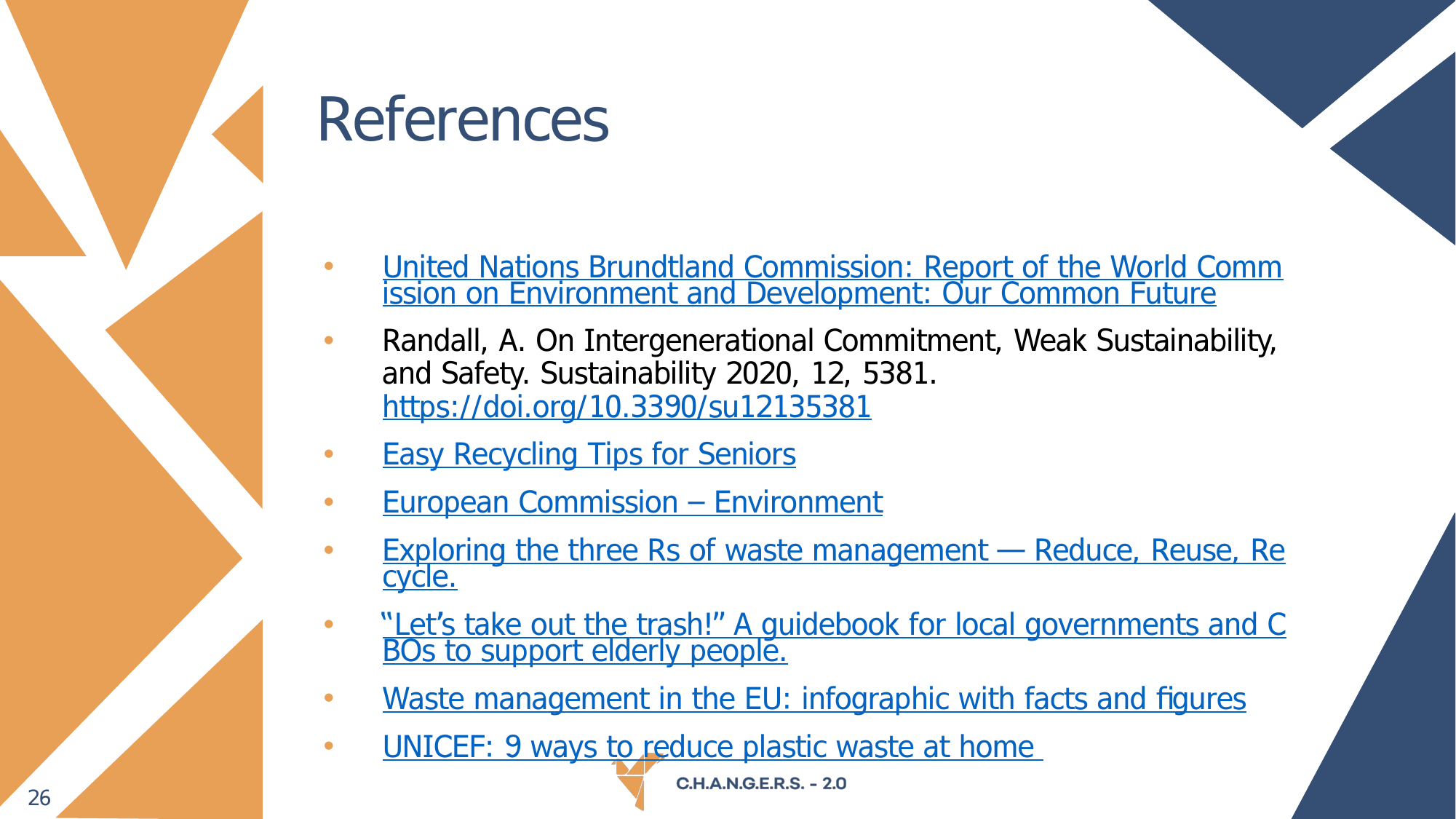

# References
United Nations Brundtland Commission: Report of the World Commission on Environment and Development: Our Common Future
Randall, A. On Intergenerational Commitment, Weak Sustainability, and Safety. Sustainability 2020, 12, 5381. https://doi.org/10.3390/su12135381
Easy Recycling Tips for Seniors
European Commission – Environment
Exploring the three Rs of waste management — Reduce, Reuse, Recycle.
“Let’s take out the trash!” A guidebook for local governments and CBOs to support elderly people.
Waste management in the EU: infographic with facts and figures
UNICEF: 9 ways to reduce plastic waste at home